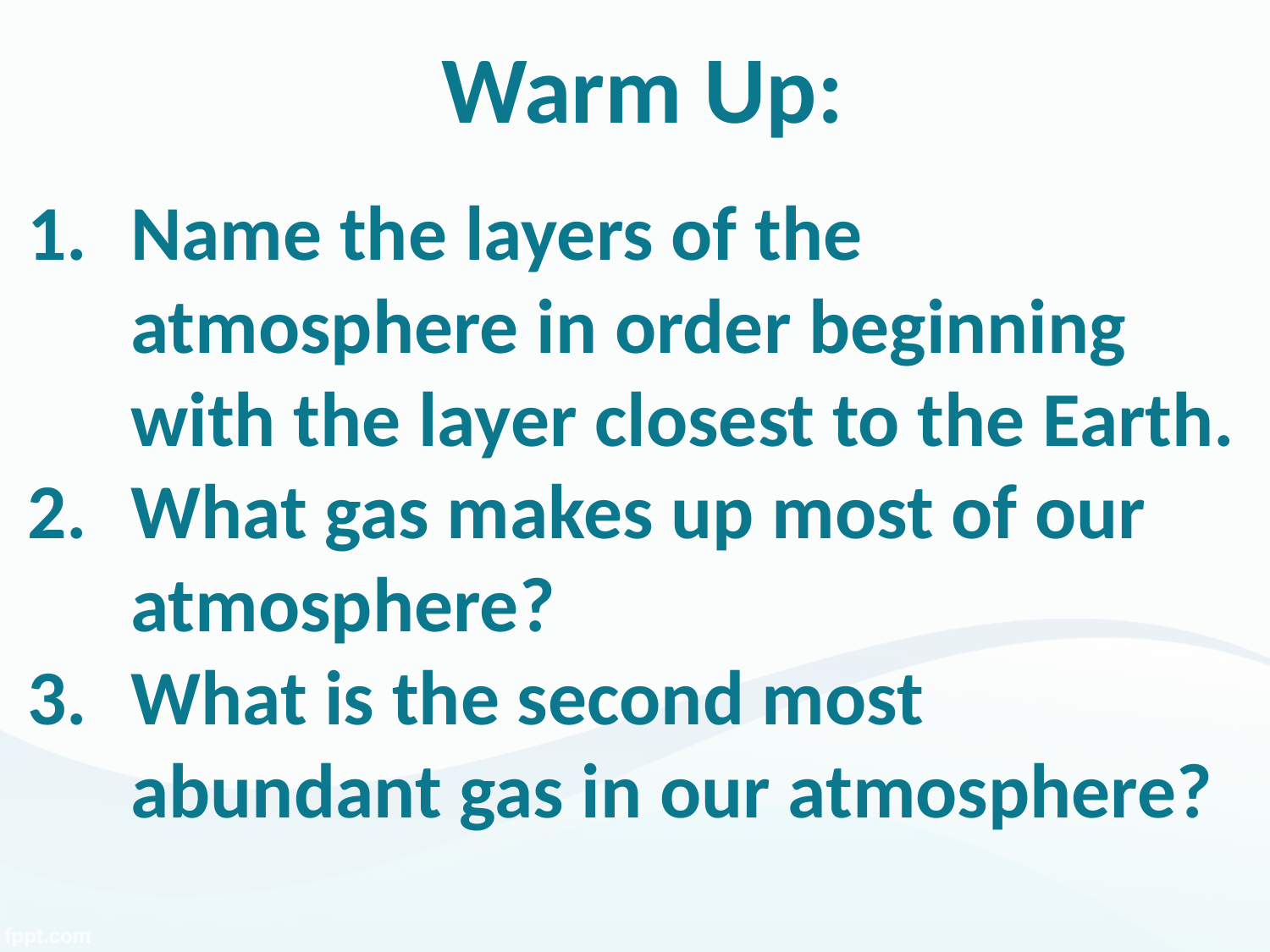

# Warm Up:
Name the layers of the atmosphere in order beginning with the layer closest to the Earth.
What gas makes up most of our atmosphere?
What is the second most abundant gas in our atmosphere?